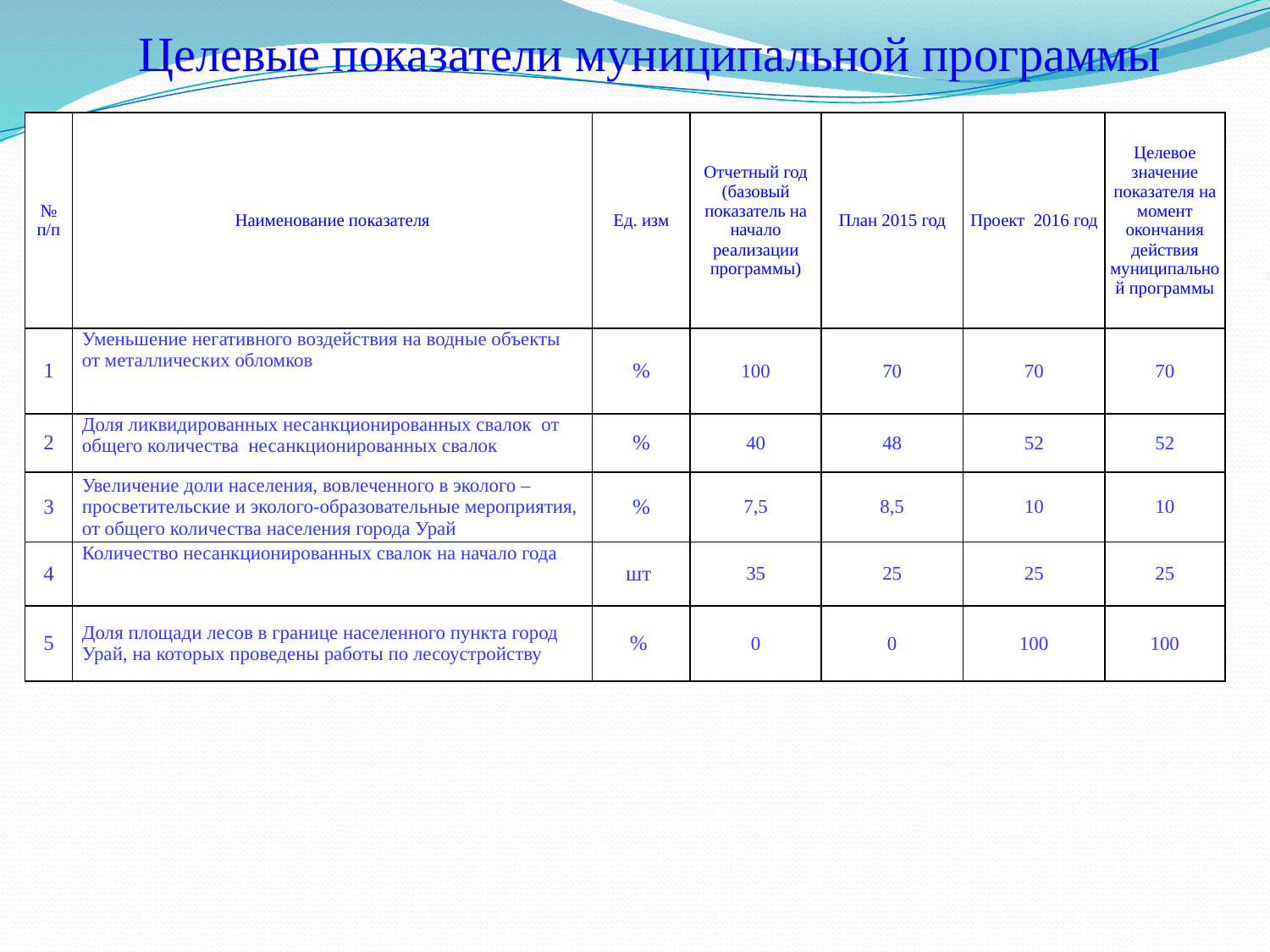

Целевые показатели муниципальной программы
| № п/п | Наименование показателя | Ед. изм | Отчетный год (базовый показатель на начало реализации программы) | План 2015 год | Проект 2016 год | Целевое значение показателя на момент окончания действия муниципальной программы |
| --- | --- | --- | --- | --- | --- | --- |
| 1 | Уменьшение негативного воздействия на водные объекты от металлических обломков | % | 100 | 70 | 70 | 70 |
| 2 | Доля ликвидированных несанкционированных свалок от общего количества несанкционированных свалок | % | 40 | 48 | 52 | 52 |
| 3 | Увеличение доли населения, вовлеченного в эколого – просветительские и эколого-образовательные мероприятия, от общего количества населения города Урай | % | 7,5 | 8,5 | 10 | 10 |
| 4 | Количество несанкционированных свалок на начало года | шт | 35 | 25 | 25 | 25 |
| 5 | Доля площади лесов в границе населенного пункта город Урай, на которых проведены работы по лесоустройству | % | 0 | 0 | 100 | 100 |